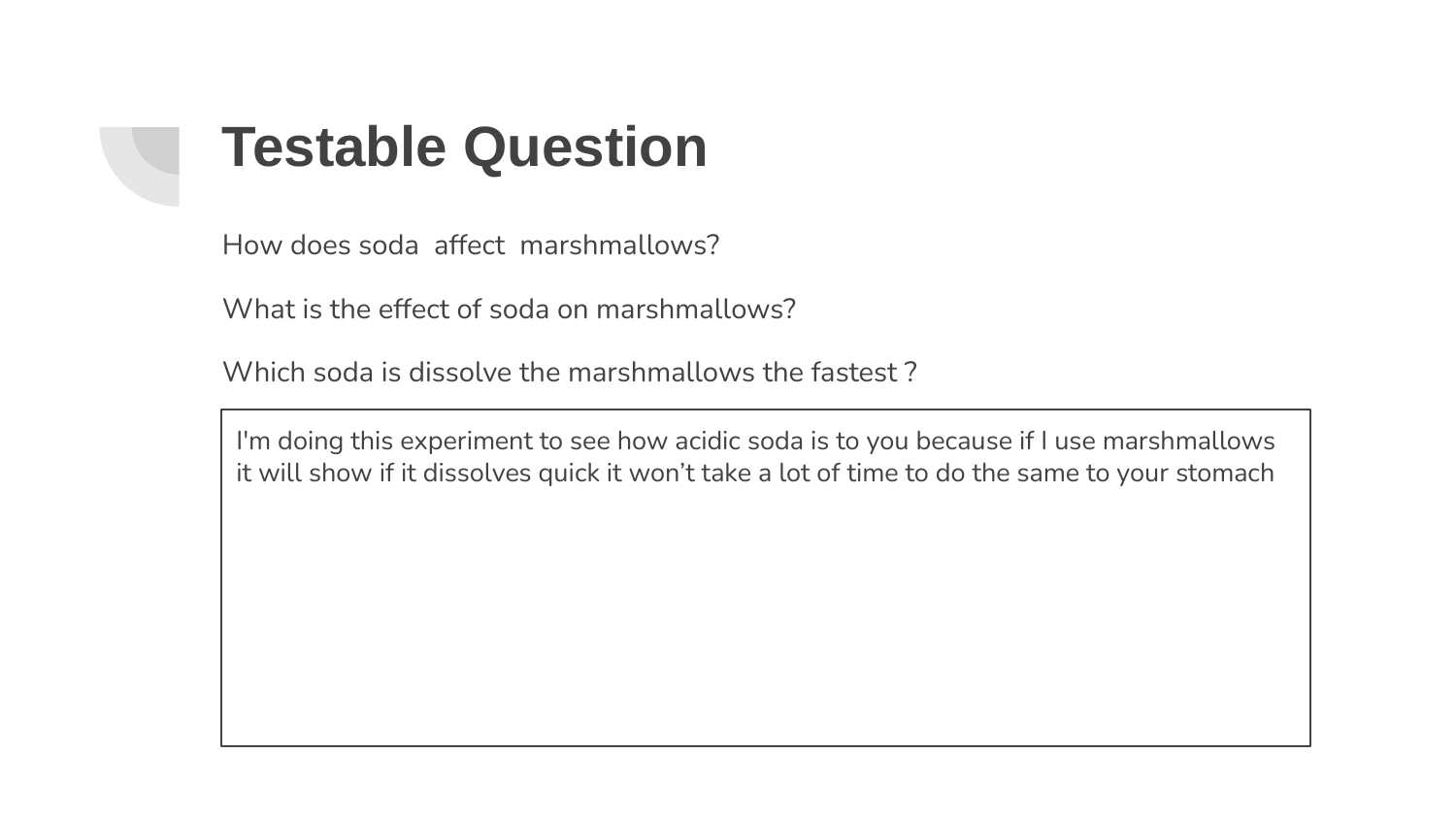

# Testable Question
How does soda  affect  marshmallows?
What is the effect of soda on marshmallows?
Which soda is dissolve the marshmallows the fastest ?
I'm doing this experiment to see how acidic soda is to you because if I use marshmallows it will show if it dissolves quick it won’t take a lot of time to do the same to your stomach